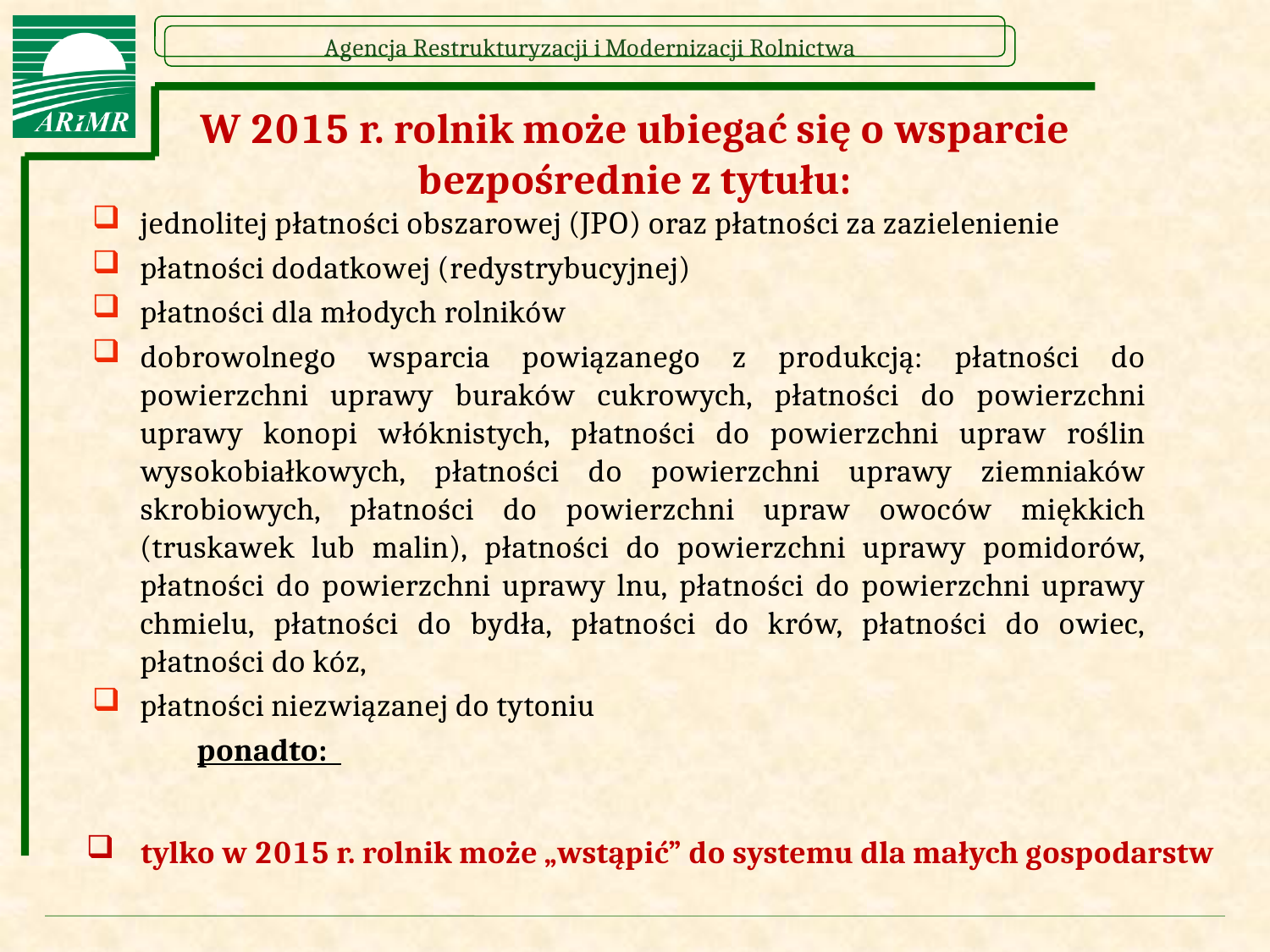

# W 2015 r. rolnik może ubiegać się o wsparcie bezpośrednie z tytułu:

jednolitej płatności obszarowej (JPO) oraz płatności za zazielenienie
płatności dodatkowej (redystrybucyjnej)
płatności dla młodych rolników
dobrowolnego wsparcia powiązanego z produkcją: płatności do powierzchni uprawy buraków cukrowych, płatności do powierzchni uprawy konopi włóknistych, płatności do powierzchni upraw roślin wysokobiałkowych, płatności do powierzchni uprawy ziemniaków skrobiowych, płatności do powierzchni upraw owoców miękkich (truskawek lub malin), płatności do powierzchni uprawy pomidorów, płatności do powierzchni uprawy lnu, płatności do powierzchni uprawy chmielu, płatności do bydła, płatności do krów, płatności do owiec, płatności do kóz,
płatności niezwiązanej do tytoniu
               ponadto:

 tylko w 2015 r. rolnik może „wstąpić” do systemu dla małych gospodarstw